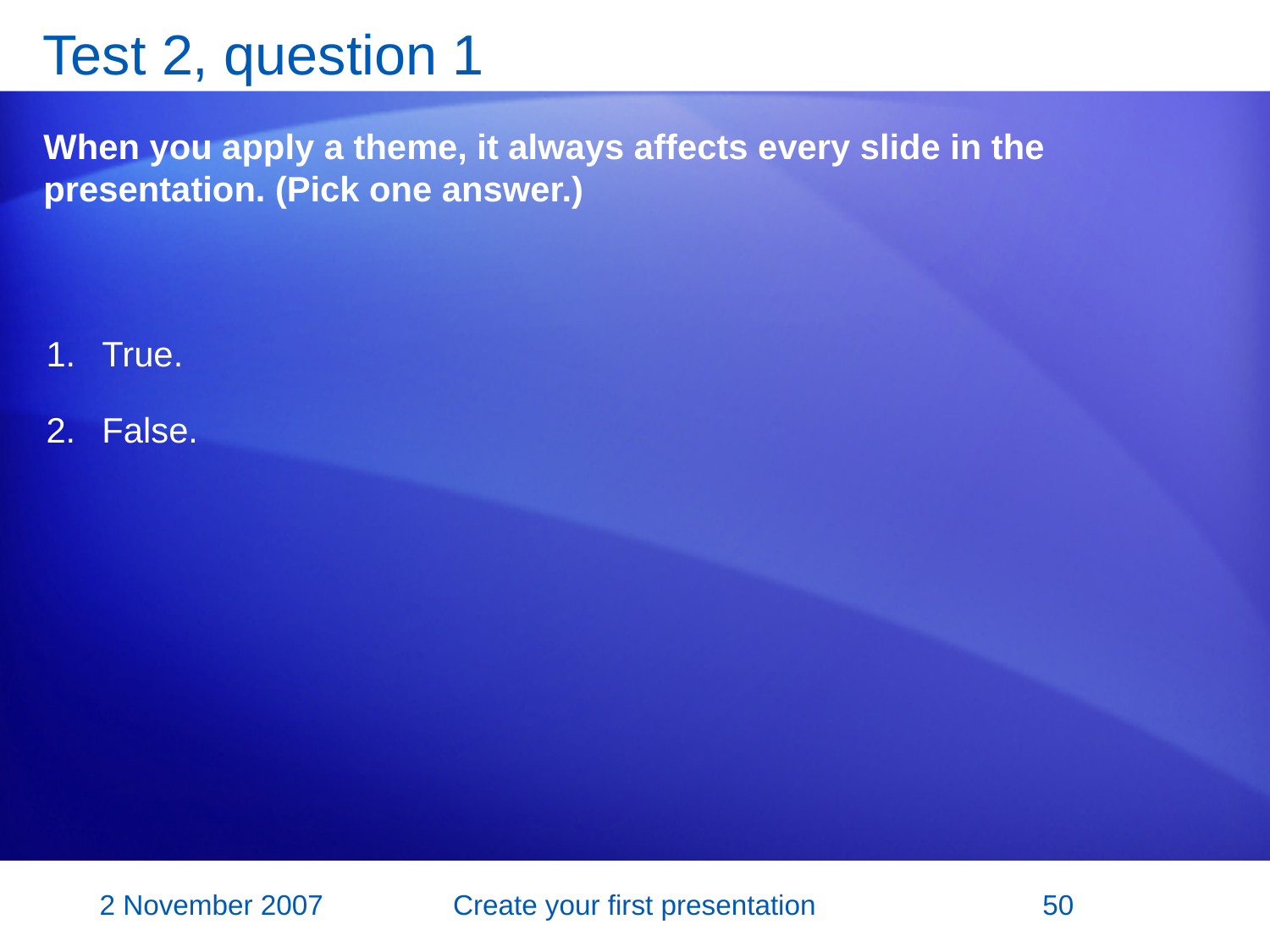

# Test 2, question 1
When you apply a theme, it always affects every slide in the presentation. (Pick one answer.)
True.
False.
2 November 2007
Create your first presentation
50